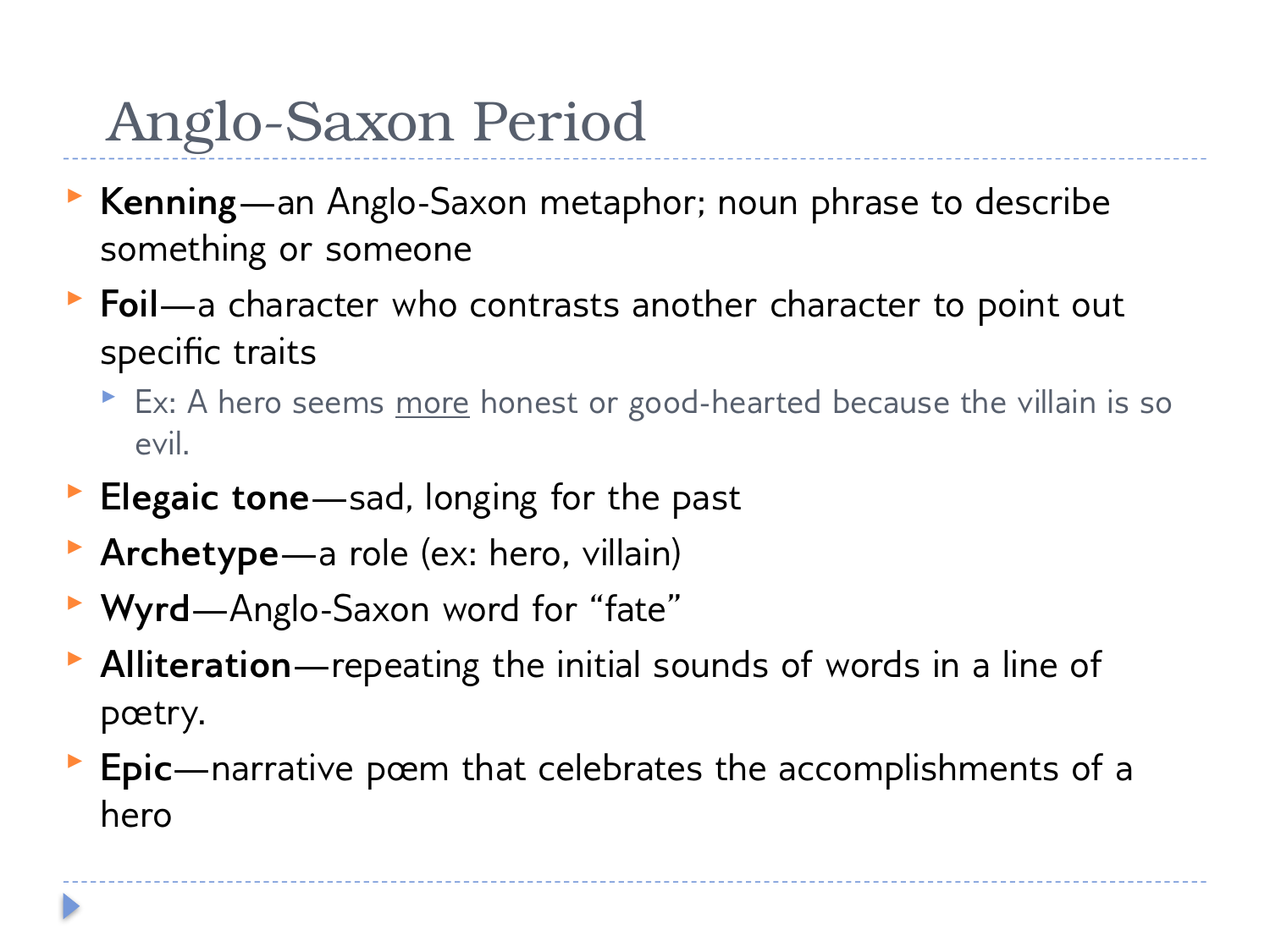

# Anglo-Saxon Period
Kenning—an Anglo-Saxon metaphor; noun phrase to describe something or someone
Foil—a character who contrasts another character to point out specific traits
Ex: A hero seems more honest or good-hearted because the villain is so evil.
Elegaic tone—sad, longing for the past
Archetype—a role (ex: hero, villain)
Wyrd—Anglo-Saxon word for “fate”
Alliteration—repeating the initial sounds of words in a line of poetry.
Epic—narrative poem that celebrates the accomplishments of a hero